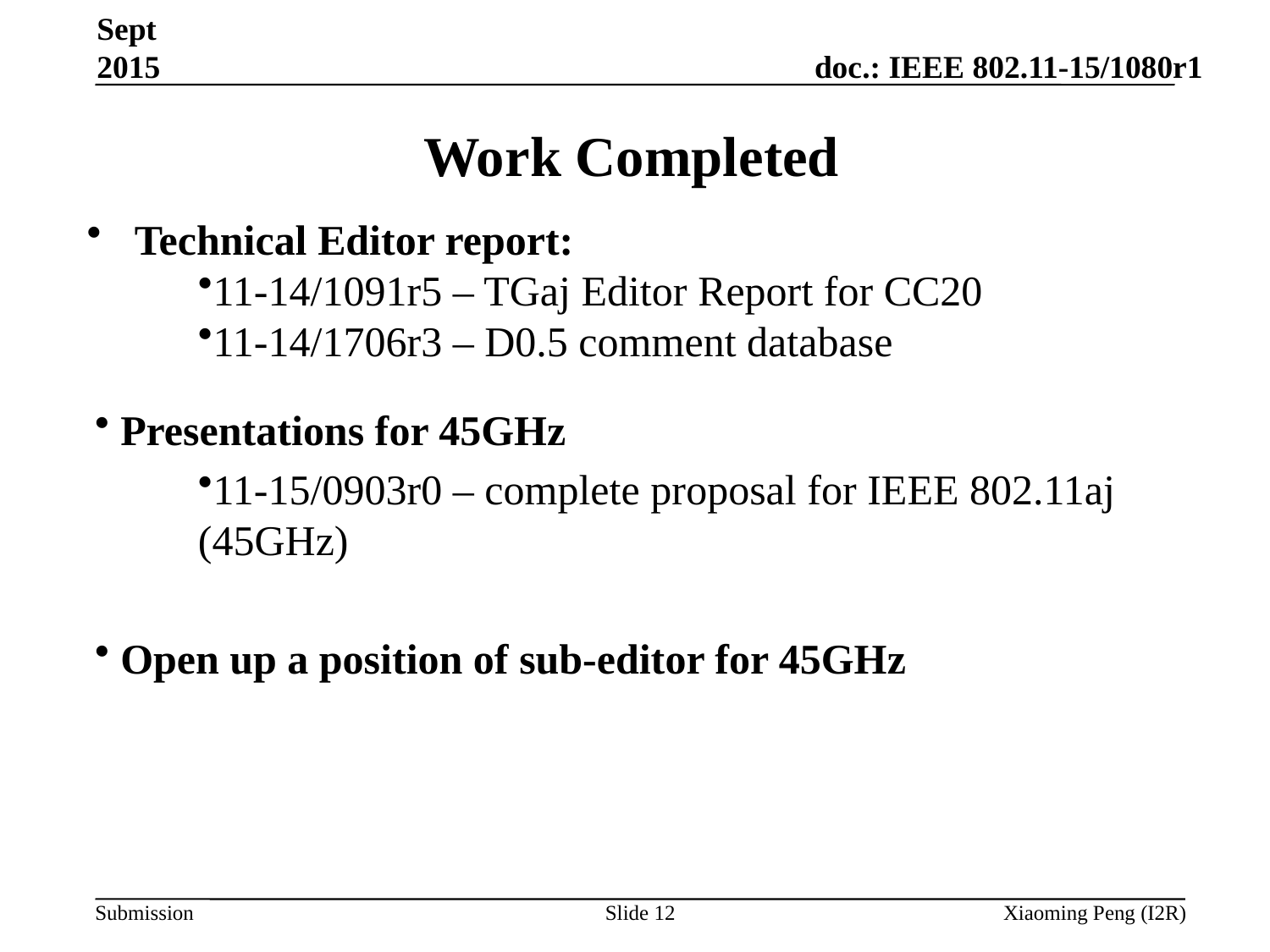

Sept 2015
# Work Completed
Technical Editor report:
11-14/1091r5 – TGaj Editor Report for CC20
11-14/1706r3 – D0.5 comment database

 Presentations for 45GHz
11-15/0903r0 – complete proposal for IEEE 802.11aj (45GHz)

 Open up a position of sub-editor for 45GHz
Slide 12
Xiaoming Peng (I2R)